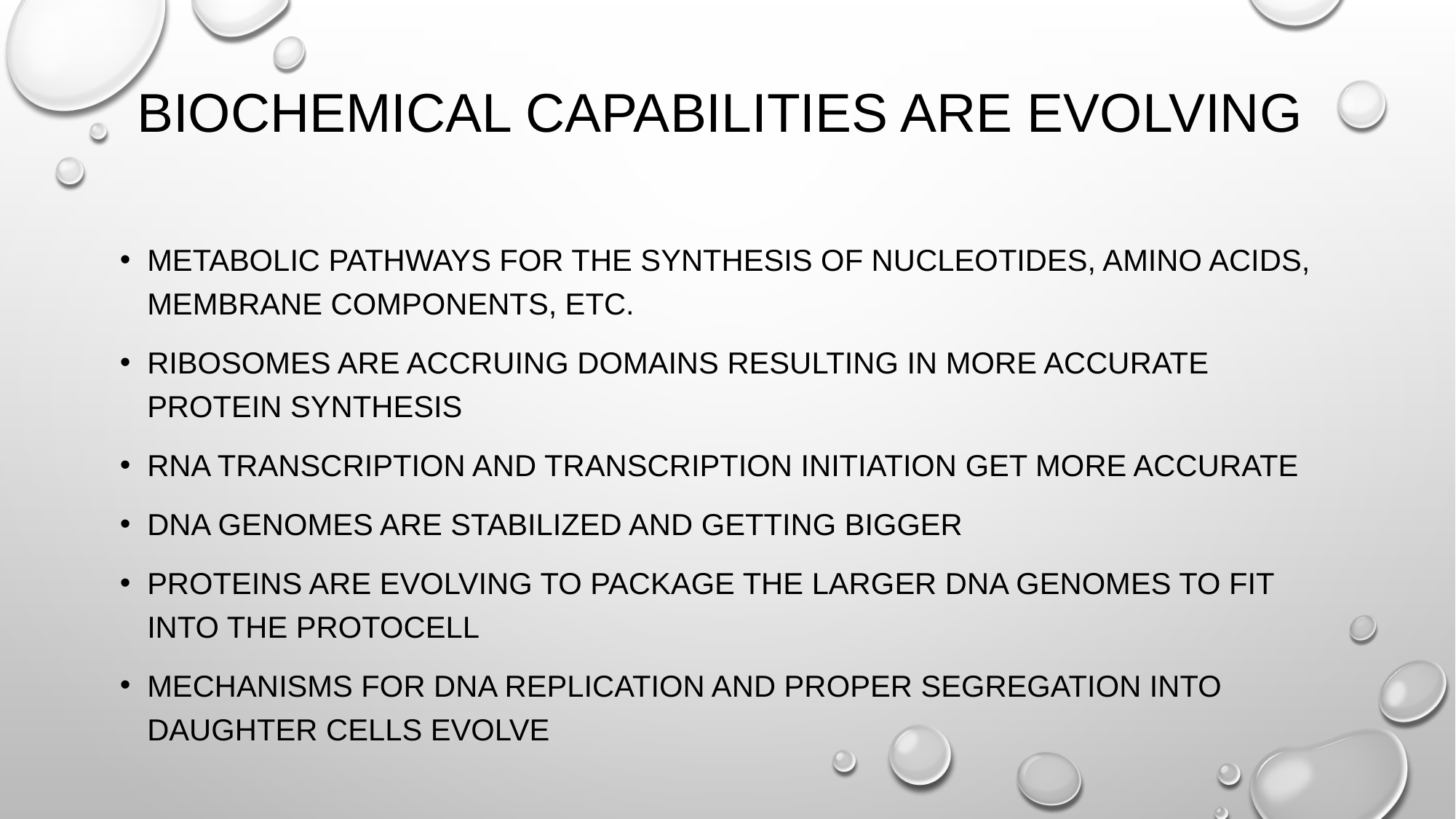

# Biochemical capabilities are evolving
Metabolic Pathways for the Synthesis of nucleotides, amino acids, membrane components, etc.
Ribosomes are accruing domains resulting in more accurate protein synthesis
Rna Transcription and transcription initiation get more accurate
Dna genomes are stabilized and getting bigger
Proteins are evolving to package the larger dna genomes to fit into the protocell
Mechanisms for dna replication and proper segregation into daughter cells evolve